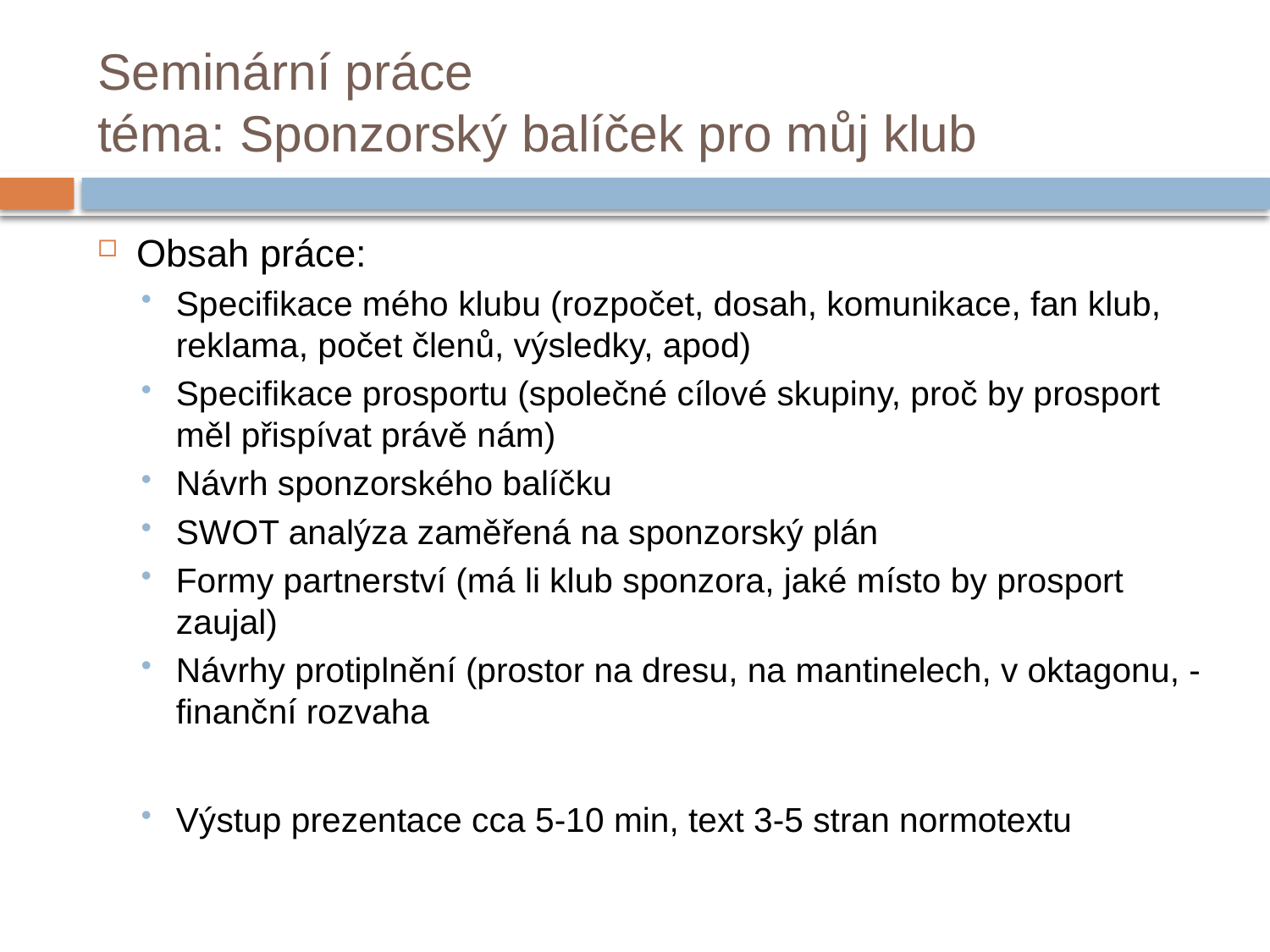

# Seminární práce téma: Sponzorský balíček pro můj klub
Obsah práce:
Specifikace mého klubu (rozpočet, dosah, komunikace, fan klub, reklama, počet členů, výsledky, apod)
Specifikace prosportu (společné cílové skupiny, proč by prosport měl přispívat právě nám)
Návrh sponzorského balíčku
SWOT analýza zaměřená na sponzorský plán
Formy partnerství (má li klub sponzora, jaké místo by prosport zaujal)
Návrhy protiplnění (prostor na dresu, na mantinelech, v oktagonu, -finanční rozvaha

Výstup prezentace cca 5-10 min, text 3-5 stran normotextu